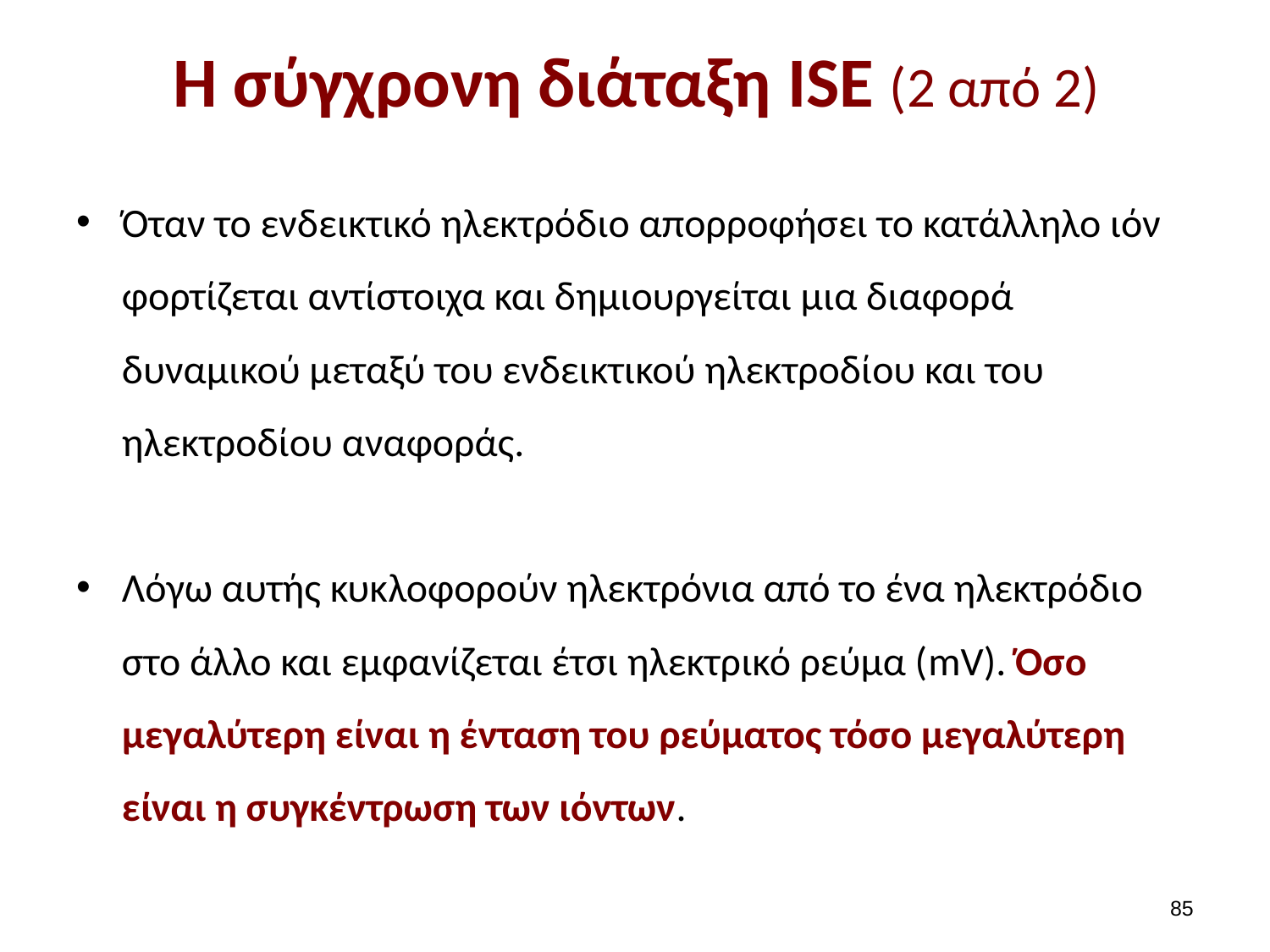

# Η σύγχρονη διάταξη ISE (2 από 2)
Όταν το ενδεικτικό ηλεκτρόδιο απορροφήσει το κατάλληλο ιόν φορτίζεται αντίστοιχα και δημιουργείται μια διαφορά δυναμικού μεταξύ του ενδεικτικού ηλεκτροδίου και του ηλεκτροδίου αναφοράς.

Λόγω αυτής κυκλοφορούν ηλεκτρόνια από το ένα ηλεκτρόδιο στο άλλο και εμφανίζεται έτσι ηλεκτρικό ρεύμα (mV). Όσο μεγαλύτερη είναι η ένταση του ρεύματος τόσο μεγαλύτερη είναι η συγκέντρωση των ιόντων.

85